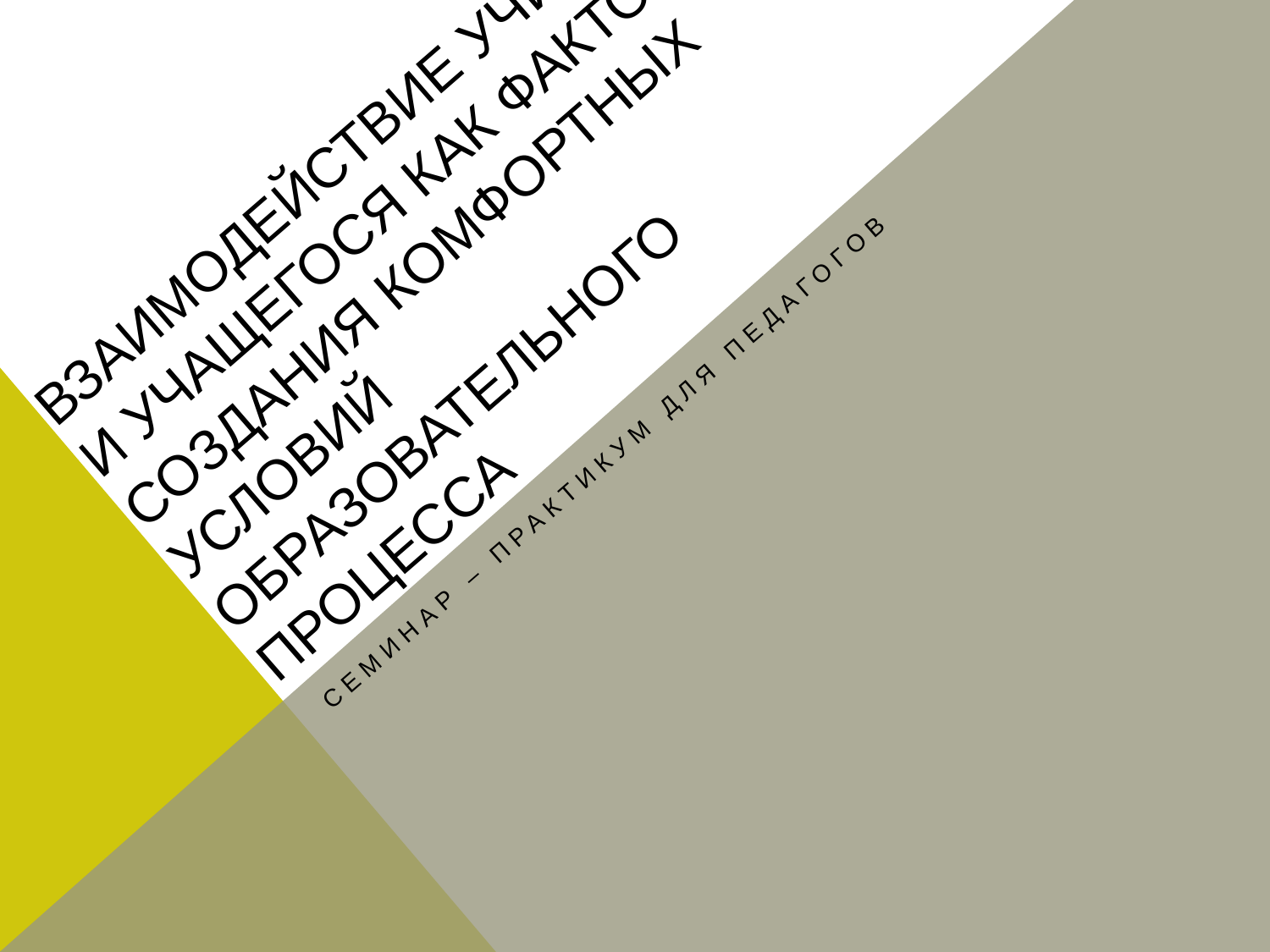

# Взаимодействие учителя и учащегося как фактор создания комфортных условий образовательного процесса
Семинар – практикум для педагогов